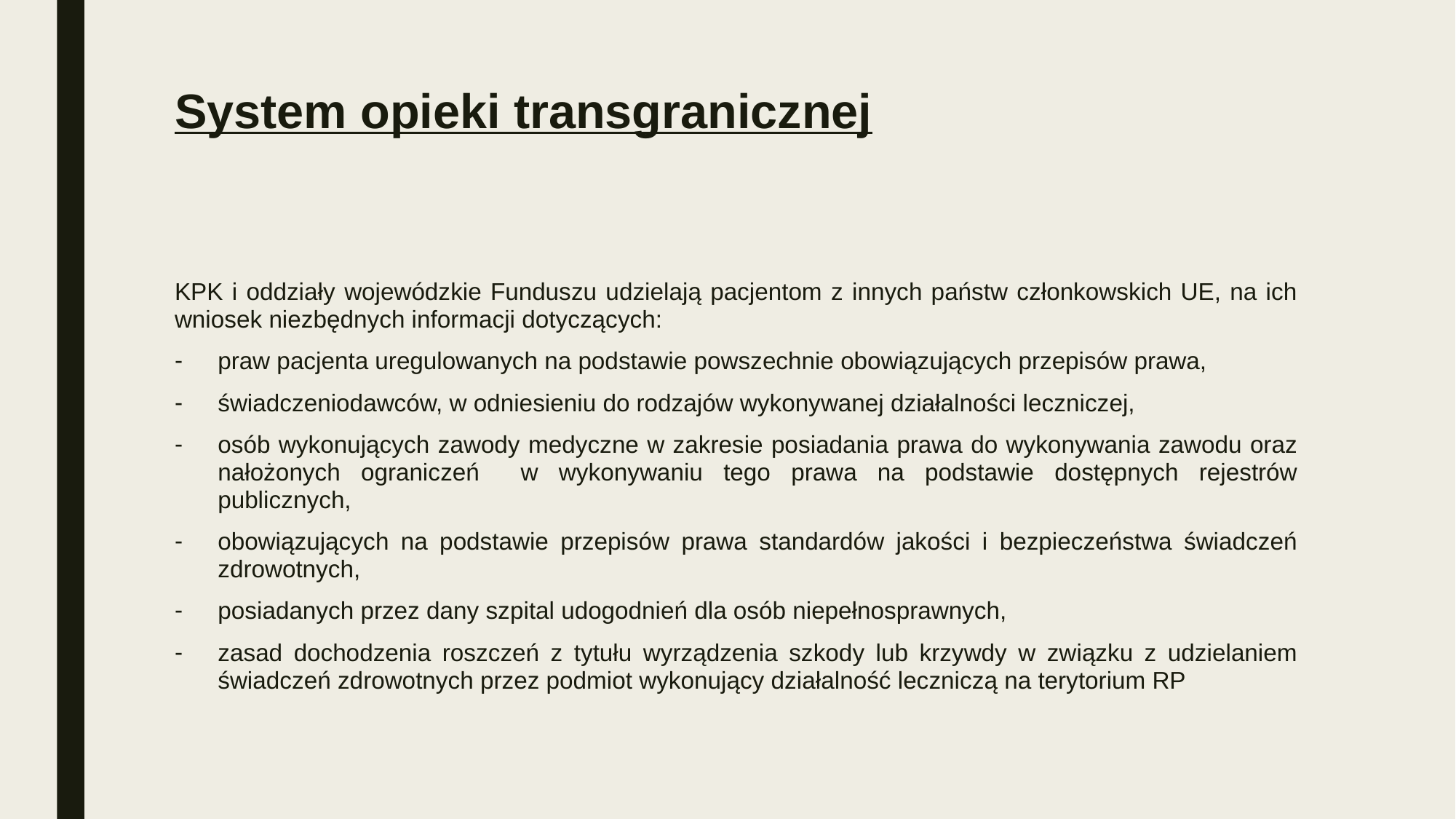

# System opieki transgranicznej
KPK i oddziały wojewódzkie Funduszu udzielają pacjentom z innych państw członkowskich UE, na ich wniosek niezbędnych informacji dotyczących:
praw pacjenta uregulowanych na podstawie powszechnie obowiązujących przepisów prawa,
świadczeniodawców, w odniesieniu do rodzajów wykonywanej działalności leczniczej,
osób wykonujących zawody medyczne w zakresie posiadania prawa do wykonywania zawodu oraz nałożonych ograniczeń  w wykonywaniu tego prawa na podstawie dostępnych rejestrów publicznych,
obowiązujących na podstawie przepisów prawa standardów jakości i bezpieczeństwa świadczeń zdrowotnych,
posiadanych przez dany szpital udogodnień dla osób niepełnosprawnych,
zasad dochodzenia roszczeń z tytułu wyrządzenia szkody lub krzywdy w związku z udzielaniem świadczeń zdrowotnych przez podmiot wykonujący działalność leczniczą na terytorium RP